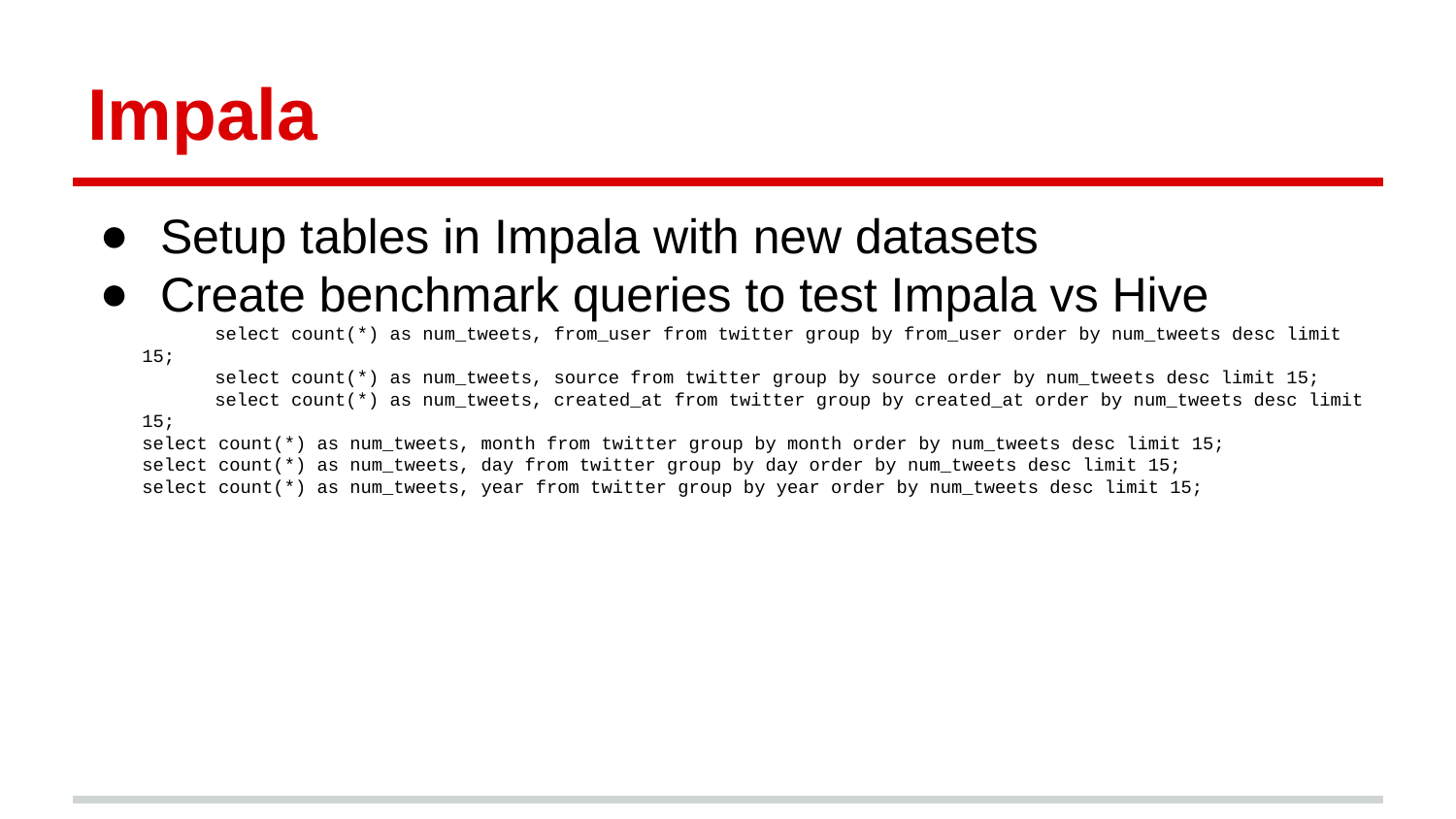

# Impala
Setup tables in Impala with new datasets
Create benchmark queries to test Impala vs Hive
select count(*) as num_tweets, from_user from twitter group by from_user order by num_tweets desc limit 15;
select count(*) as num_tweets, source from twitter group by source order by num_tweets desc limit 15;
select count(*) as num_tweets, created_at from twitter group by created_at order by num_tweets desc limit 15;
	select count(*) as num_tweets, month from twitter group by month order by num_tweets desc limit 15;
	select count(*) as num_tweets, day from twitter group by day order by num_tweets desc limit 15;
	select count(*) as num_tweets, year from twitter group by year order by num_tweets desc limit 15;